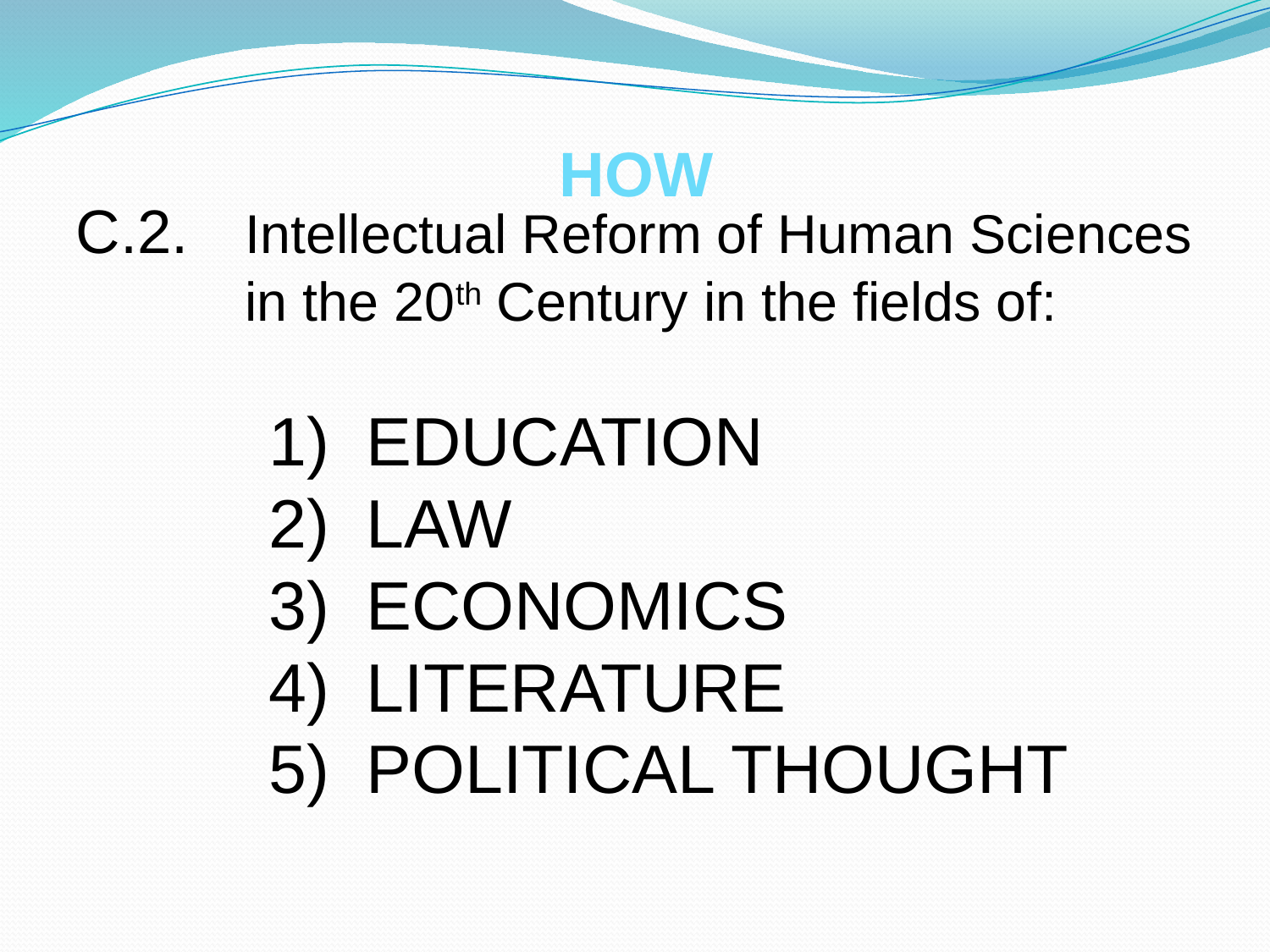

# HOW
C.2.	Intellectual Reform of Human Sciences in the 20th Century in the fields of:

EDUCATION
LAW
ECONOMICS
LITERATURE
POLITICAL THOUGHT